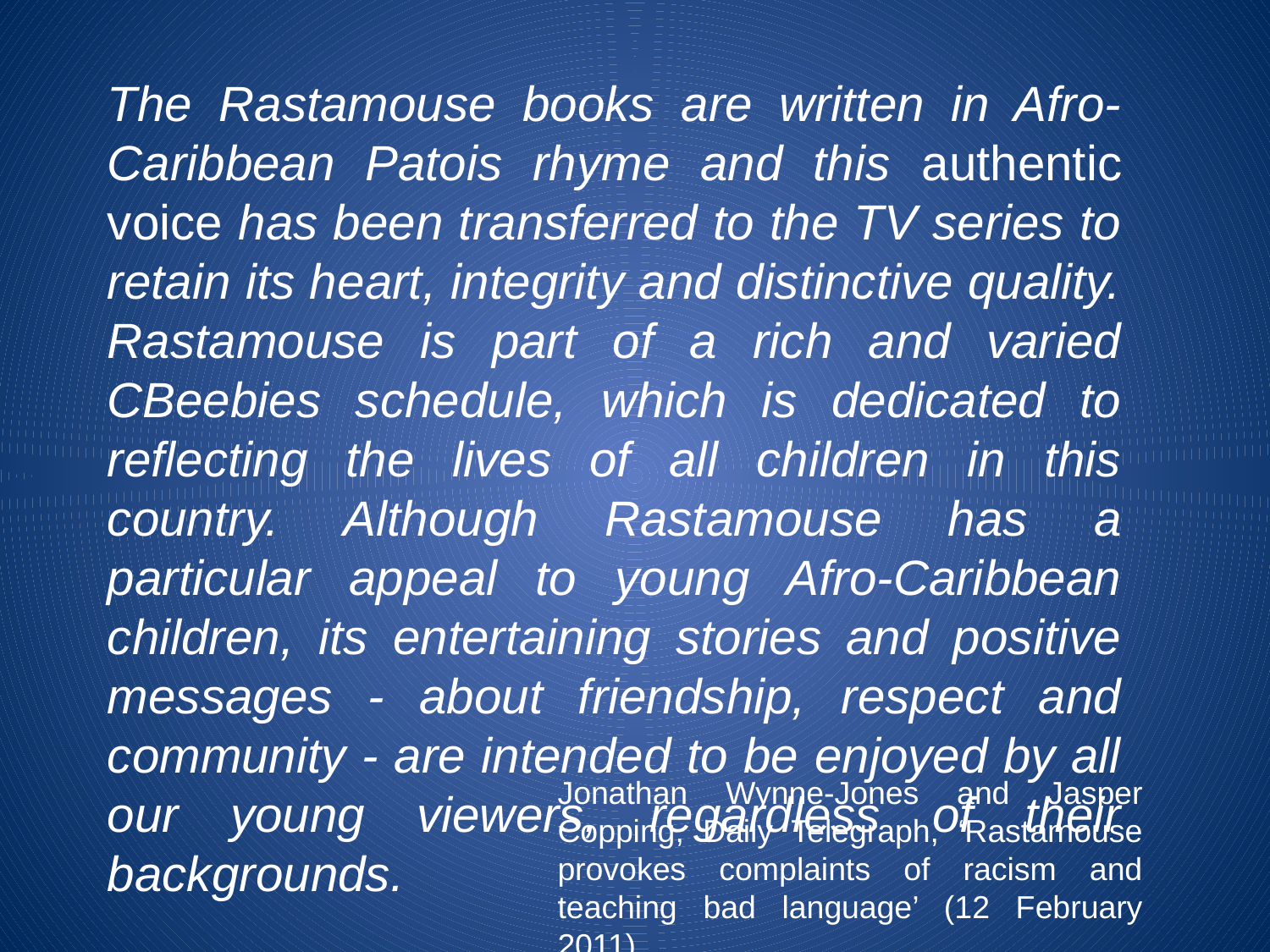

The Rastamouse books are written in Afro-Caribbean Patois rhyme and this authentic voice has been transferred to the TV series to retain its heart, integrity and distinctive quality. Rastamouse is part of a rich and varied CBeebies schedule, which is dedicated to reflecting the lives of all children in this country. Although Rastamouse has a particular appeal to young Afro-Caribbean children, its entertaining stories and positive messages - about friendship, respect and community - are intended to be enjoyed by all our young viewers, regardless of their backgrounds.
Jonathan Wynne-Jones and Jasper Copping, Daily Telegraph, ‘Rastamouse provokes complaints of racism and teaching bad language’ (12 February 2011).